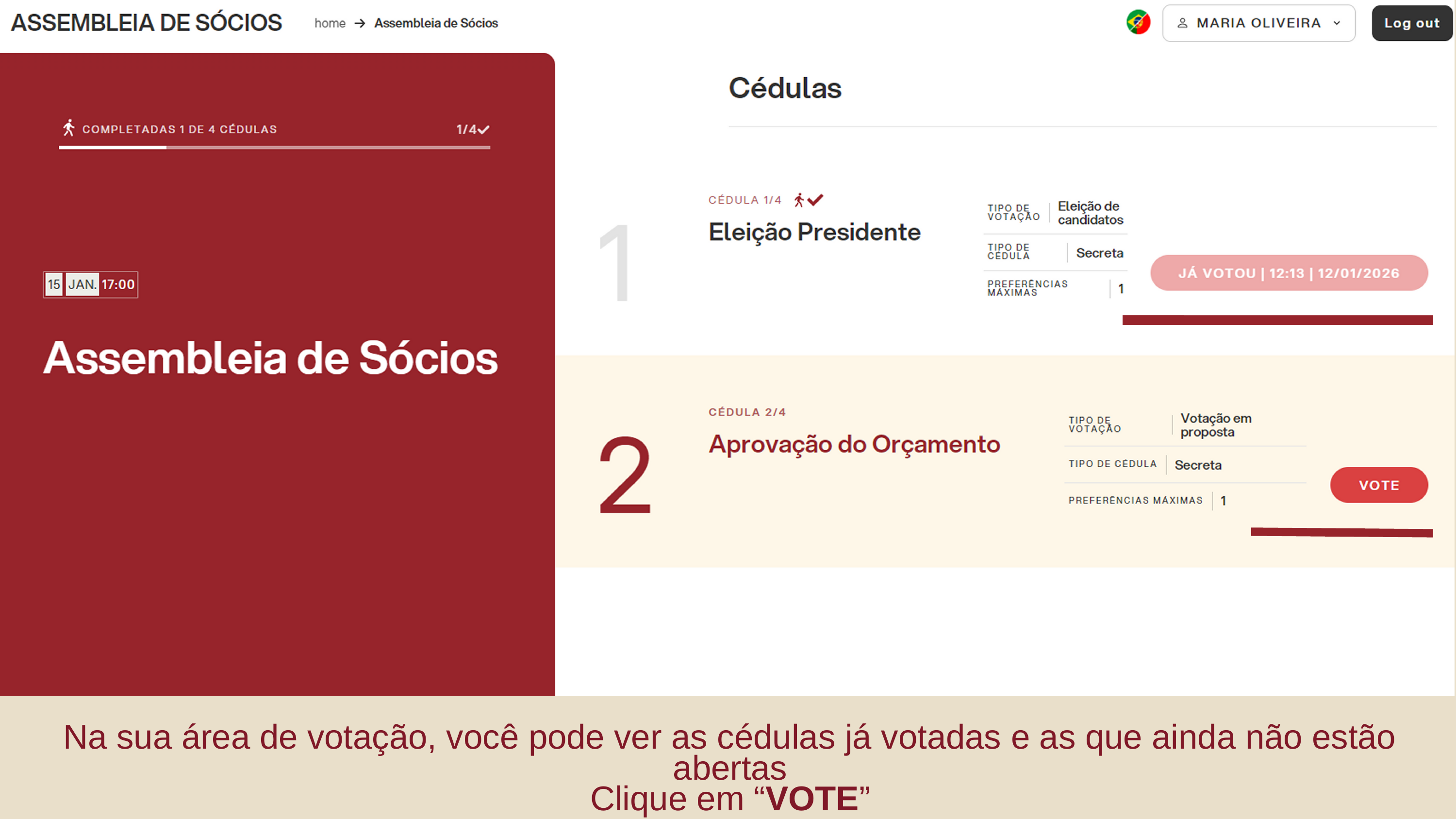

Na sua área de votação, você pode ver as cédulas já votadas e as que ainda não estão abertas
Clique em “VOTE”